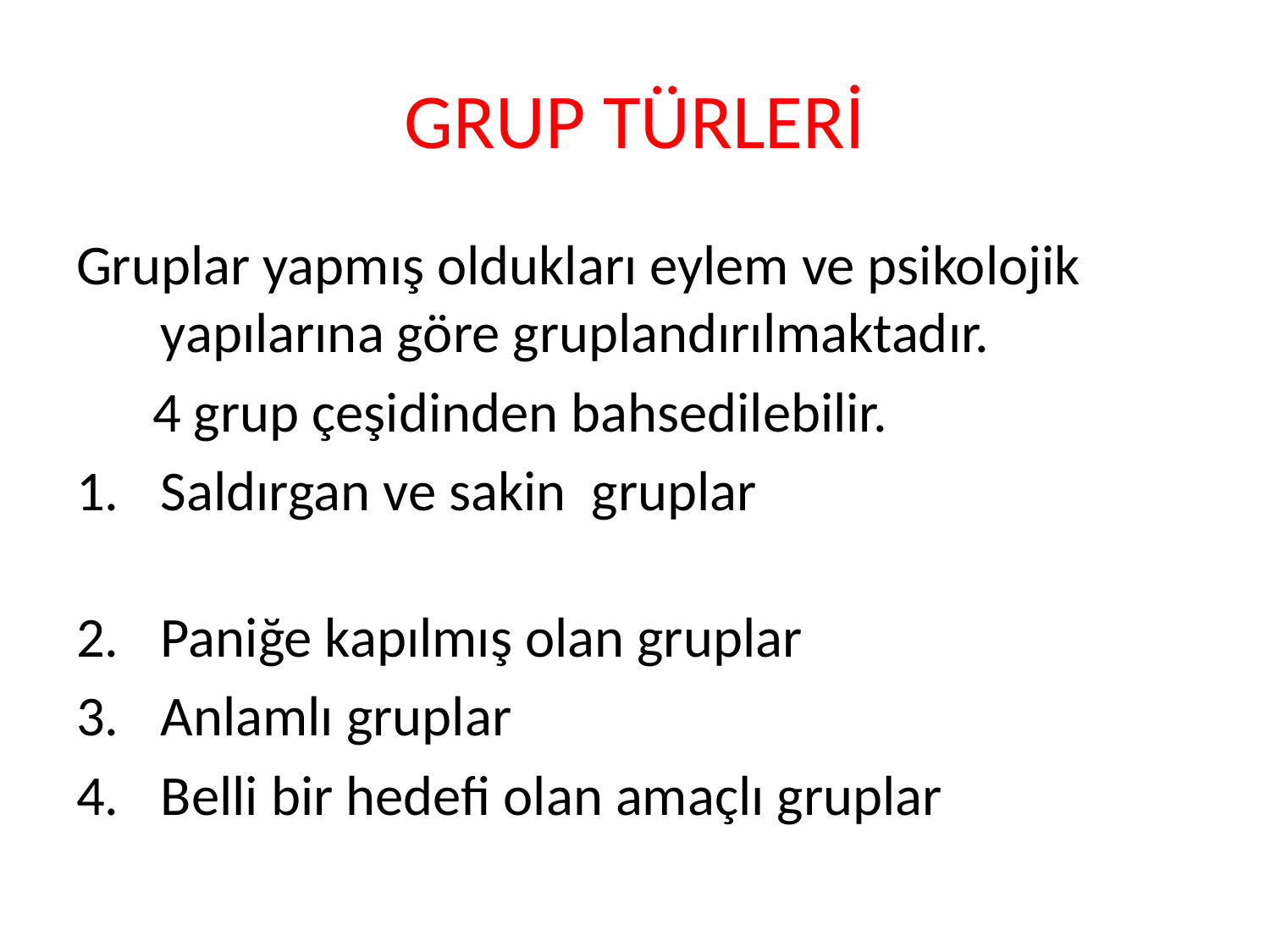

# GRUP TÜRLERİ
Gruplar yapmış oldukları eylem ve psikolojik yapılarına göre gruplandırılmaktadır.
      4 grup çeşidinden bahsedilebilir.
Saldırgan ve sakin  gruplar
Paniğe kapılmış olan gruplar
Anlamlı gruplar
Belli bir hedefi olan amaçlı gruplar